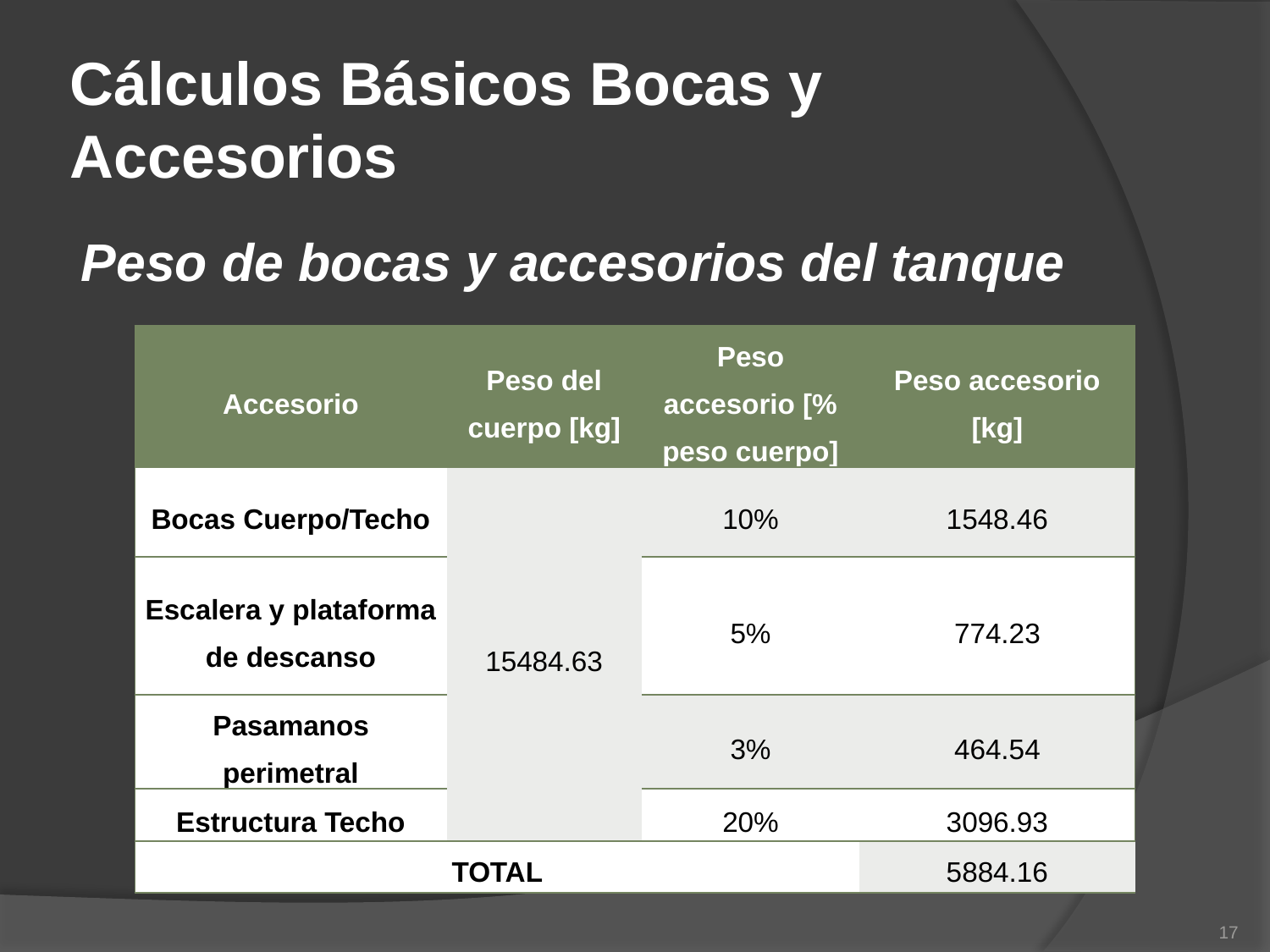

# Cálculos Básicos Bocas y Accesorios
Peso de bocas y accesorios del tanque

| Accesorio | Peso del cuerpo [kg] | Peso accesorio [% peso cuerpo] | Peso accesorio [kg] |
| --- | --- | --- | --- |
| Bocas Cuerpo/Techo | 15484.63 | 10% | 1548.46 |
| Escalera y plataforma de descanso |  | 5% | 774.23 |
| Pasamanos perimetral |  | 3% | 464.54 |
| Estructura Techo |  | 20% | 3096.93 |
| TOTAL |  |  | 5884.16 |
17